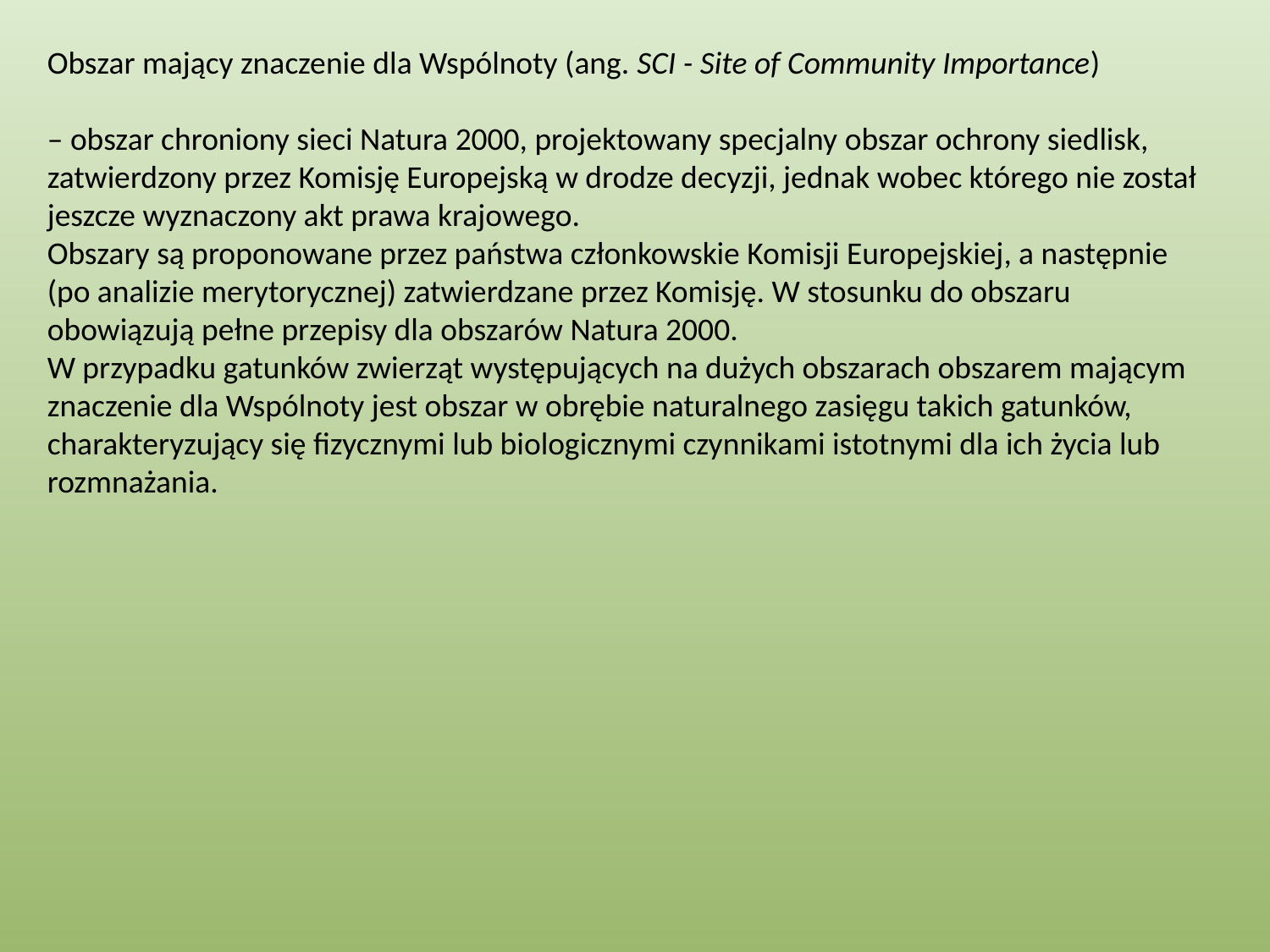

Obszar mający znaczenie dla Wspólnoty (ang. SCI - Site of Community Importance)

– obszar chroniony sieci Natura 2000, projektowany specjalny obszar ochrony siedlisk, zatwierdzony przez Komisję Europejską w drodze decyzji, jednak wobec którego nie został jeszcze wyznaczony akt prawa krajowego.
Obszary są proponowane przez państwa członkowskie Komisji Europejskiej, a następnie (po analizie merytorycznej) zatwierdzane przez Komisję. W stosunku do obszaru obowiązują pełne przepisy dla obszarów Natura 2000.
W przypadku gatunków zwierząt występujących na dużych obszarach obszarem mającym znaczenie dla Wspólnoty jest obszar w obrębie naturalnego zasięgu takich gatunków, charakteryzujący się fizycznymi lub biologicznymi czynnikami istotnymi dla ich życia lub rozmnażania.